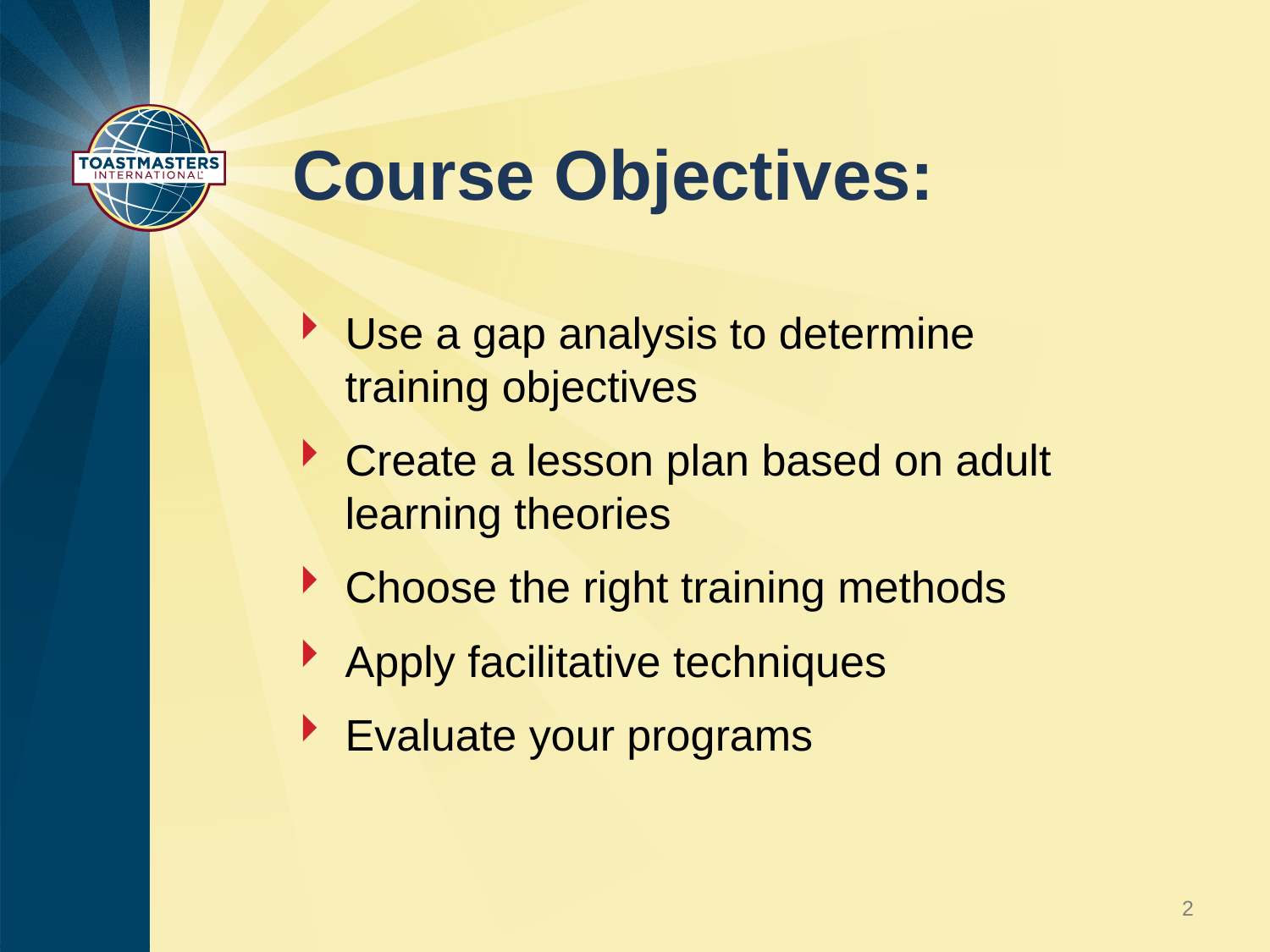

# Course Objectives:
Use a gap analysis to determine training objectives
Create a lesson plan based on adult learning theories
Choose the right training methods
Apply facilitative techniques
Evaluate your programs
2